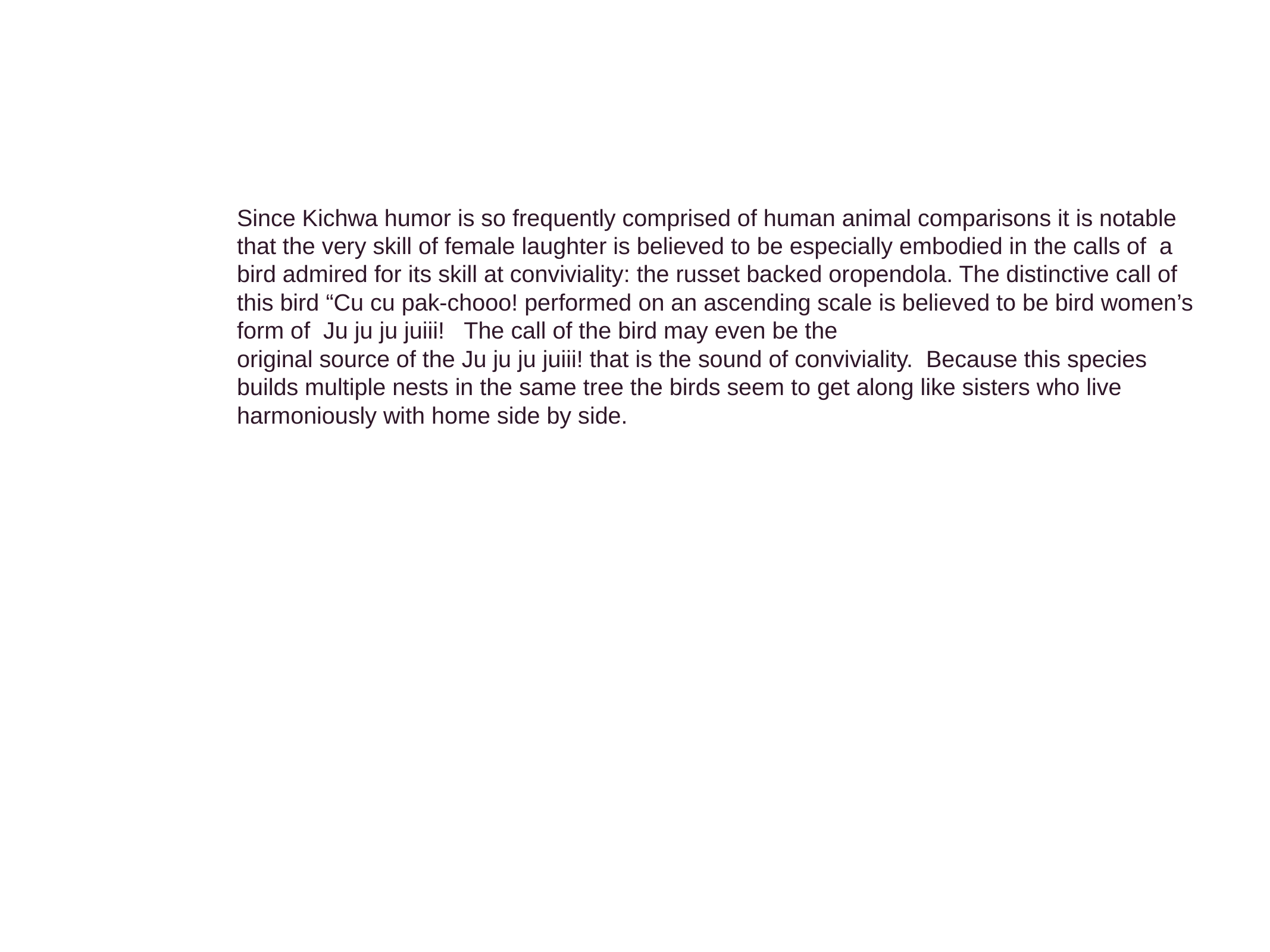

Since Kichwa humor is so frequently comprised of human animal comparisons it is notable that the very skill of female laughter is believed to be especially embodied in the calls of  a bird admired for its skill at conviviality: the russet backed oropendola. The distinctive call of this bird “Cu cu pak-chooo! performed on an ascending scale is believed to be bird women’s form of  Ju ju ju juiii!   The call of the bird may even be the
original source of the Ju ju ju juiii! that is the sound of conviviality.  Because this species builds multiple nests in the same tree the birds seem to get along like sisters who live harmoniously with home side by side.